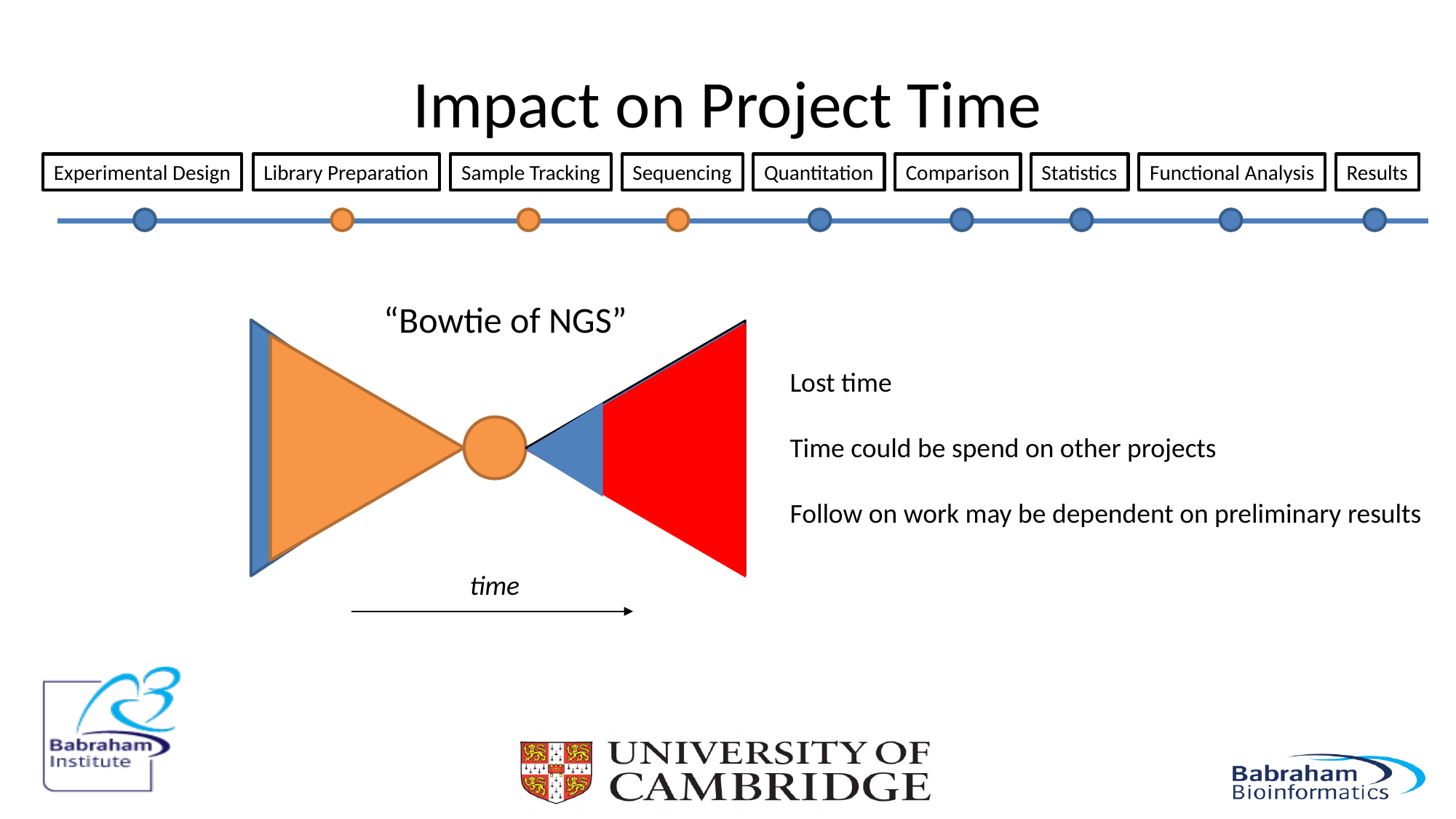

# Impact on Project Time
Experimental Design
Library Preparation
Sample Tracking
Sequencing
Quantitation
Comparison
Statistics
Functional Analysis
Results

“Bowtie of NGS”

Lost time

Time could be spend on other projects

Follow on work may be dependent on preliminary results

time